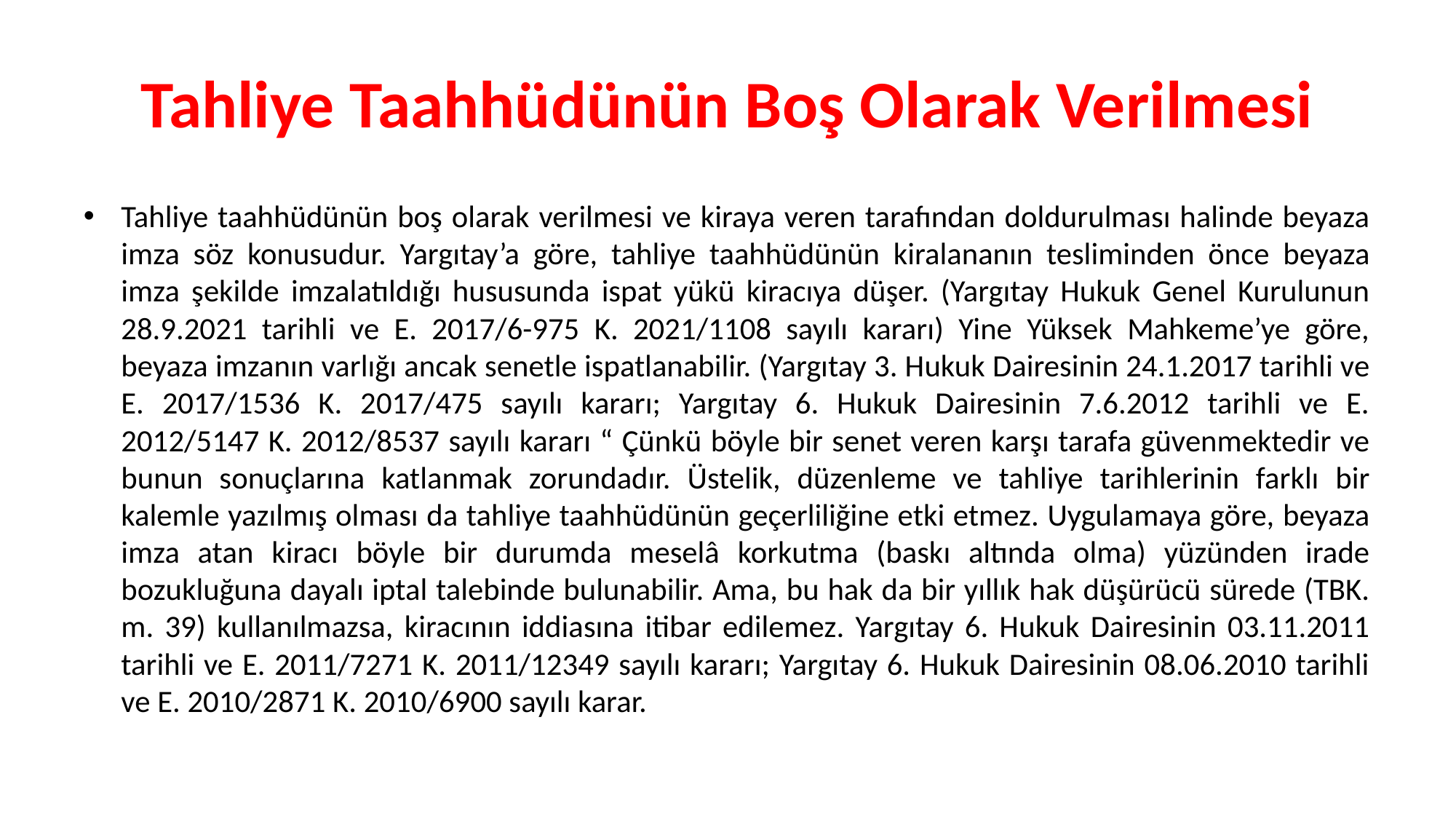

# Tahliye Taahhüdünün Boş Olarak Verilmesi
Tahliye taahhüdünün boş olarak verilmesi ve kiraya veren tarafından doldurulması halinde beyaza imza söz konusudur. Yargıtay’a göre, tahliye taahhüdünün kiralananın tesliminden önce beyaza imza şekilde imzalatıldığı hususunda ispat yükü kiracıya düşer. (Yargıtay Hukuk Genel Kurulunun 28.9.2021 tarihli ve E. 2017/6-975 K. 2021/1108 sayılı kararı) Yine Yüksek Mahkeme’ye göre, beyaza imzanın varlığı ancak senetle ispatlanabilir. (Yargıtay 3. Hukuk Dairesinin 24.1.2017 tarihli ve E. 2017/1536 K. 2017/475 sayılı kararı; Yargıtay 6. Hukuk Dairesinin 7.6.2012 tarihli ve E. 2012/5147 K. 2012/8537 sayılı kararı “ Çünkü böyle bir senet veren karşı tarafa güvenmektedir ve bunun sonuçlarına katlanmak zorundadır. Üstelik, düzenleme ve tahliye tarihlerinin farklı bir kalemle yazılmış olması da tahliye taahhüdünün geçerliliğine etki etmez. Uygulamaya göre, beyaza imza atan kiracı böyle bir durumda meselâ korkutma (baskı altında olma) yüzünden irade bozukluğuna dayalı iptal talebinde bulunabilir. Ama, bu hak da bir yıllık hak düşürücü sürede (TBK. m. 39) kullanılmazsa, kiracının iddiasına itibar edilemez. Yargıtay 6. Hukuk Dairesinin 03.11.2011 tarihli ve E. 2011/7271 K. 2011/12349 sayılı kararı; Yargıtay 6. Hukuk Dairesinin 08.06.2010 tarihli ve E. 2010/2871 K. 2010/6900 sayılı karar.